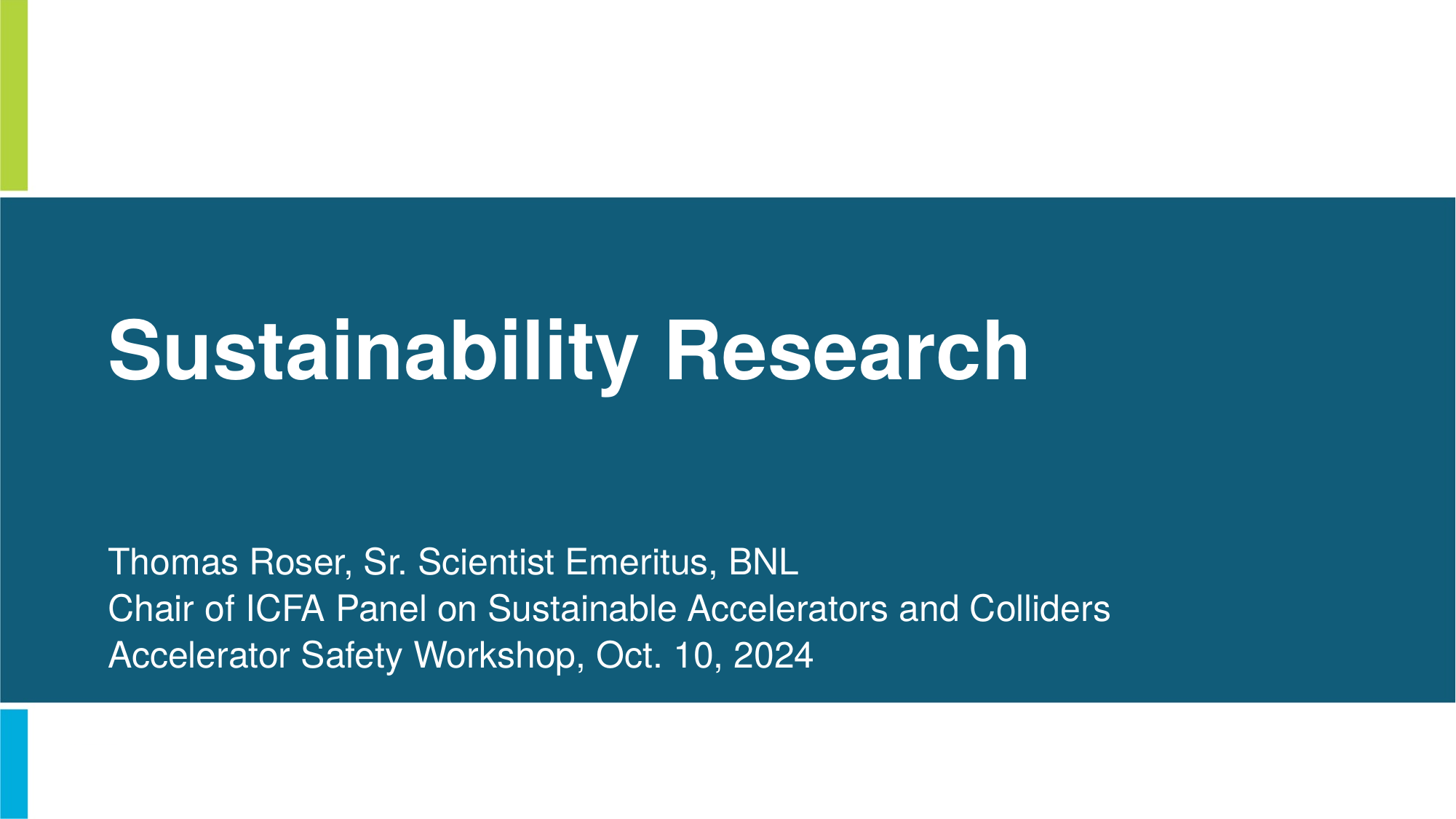

# Sustainability Research
Thomas Roser, Sr. Scientist Emeritus, BNL
Chair of ICFA Panel on Sustainable Accelerators and Colliders
Accelerator Safety Workshop, Oct. 10, 2024